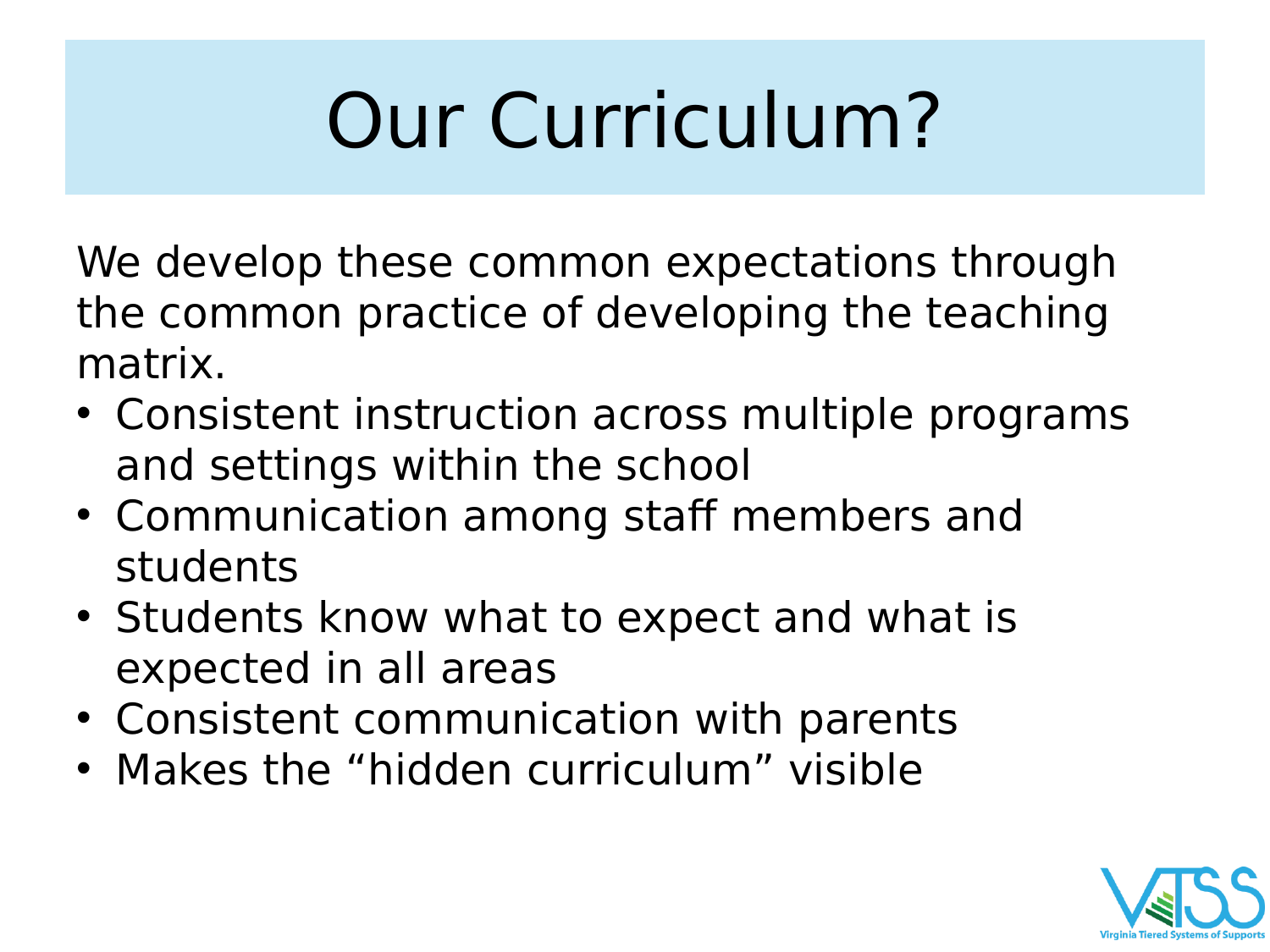

# Our Curriculum?
We develop these common expectations through the common practice of developing the teaching matrix.
Consistent instruction across multiple programs and settings within the school
Communication among staff members and students
Students know what to expect and what is expected in all areas
Consistent communication with parents
Makes the “hidden curriculum” visible